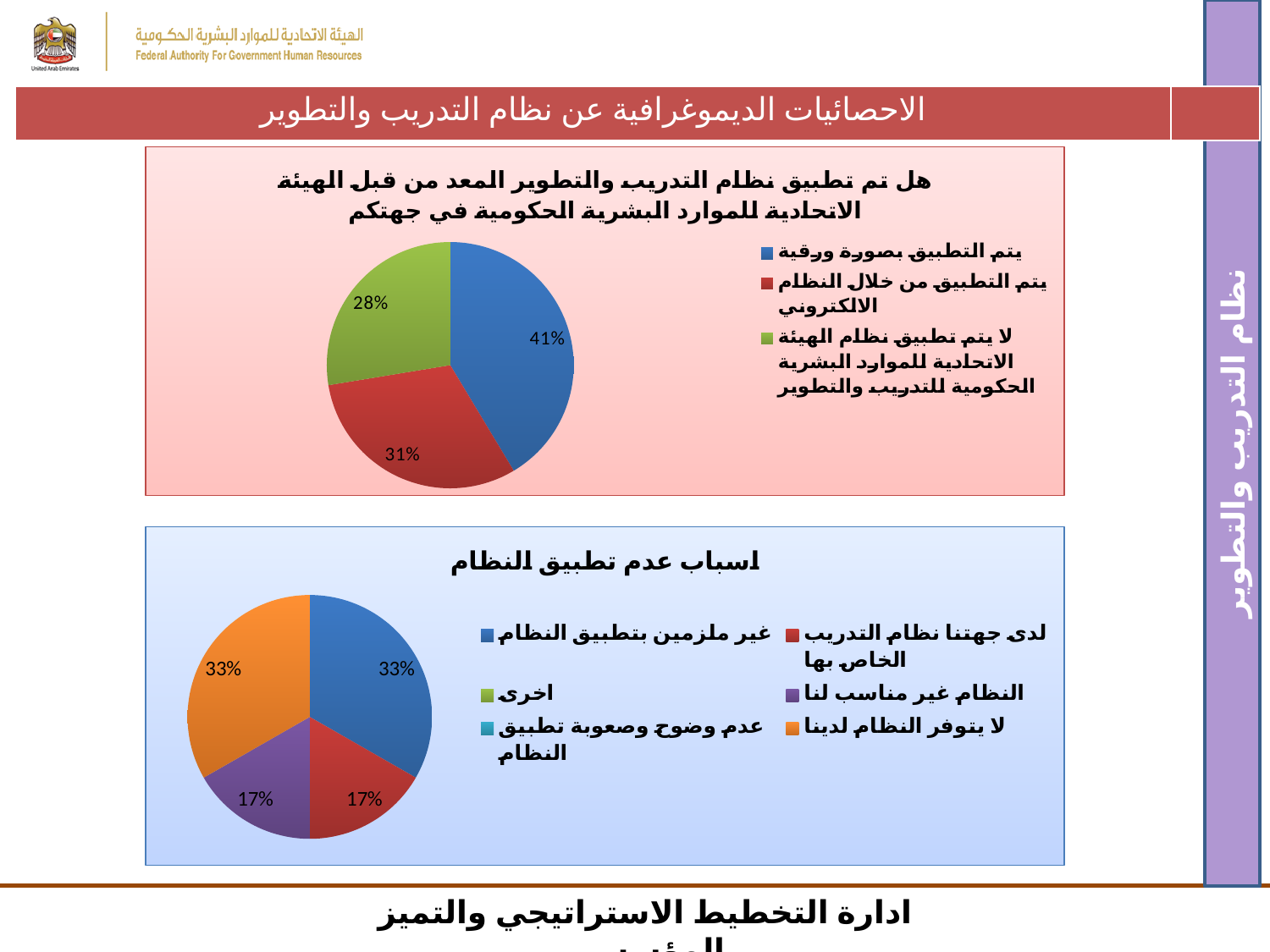

| الاحصائيات الديموغرافية عن نظام التدريب والتطوير |  |
| --- | --- |

### Chart: هل تم تطبيق نظام التدريب والتطوير المعد من قبل الهيئة الاتحادية للموارد البشرية الحكومية في جهتكم

| Category |  |
|---|---|
| يتم التطبيق بصورة ورقية | 0.414 |
| يتم التطبيق من خلال النظام الالكتروني | 0.31 |
| لا يتم تطبيق نظام الهيئة الاتحادية للموارد البشرية الحكومية للتدريب والتطوير | 0.276 |
نظام التدريب والتطوير

### Chart: اسباب عدم تطبيق النظام

| Category |  |
|---|---|
| غير ملزمين بتطبيق النظام | 0.33299999999999996 |
| لدى جهتنا نظام التدريب الخاص بها | 0.16699999999999998 |
| اخرى | 0.0 |
| النظام غير مناسب لنا | 0.16699999999999998 |
| عدم وضوح وصعوبة تطبيق النظام | 0.0 |
| لا يتوفر النظام لدينا | 0.33299999999999996 |